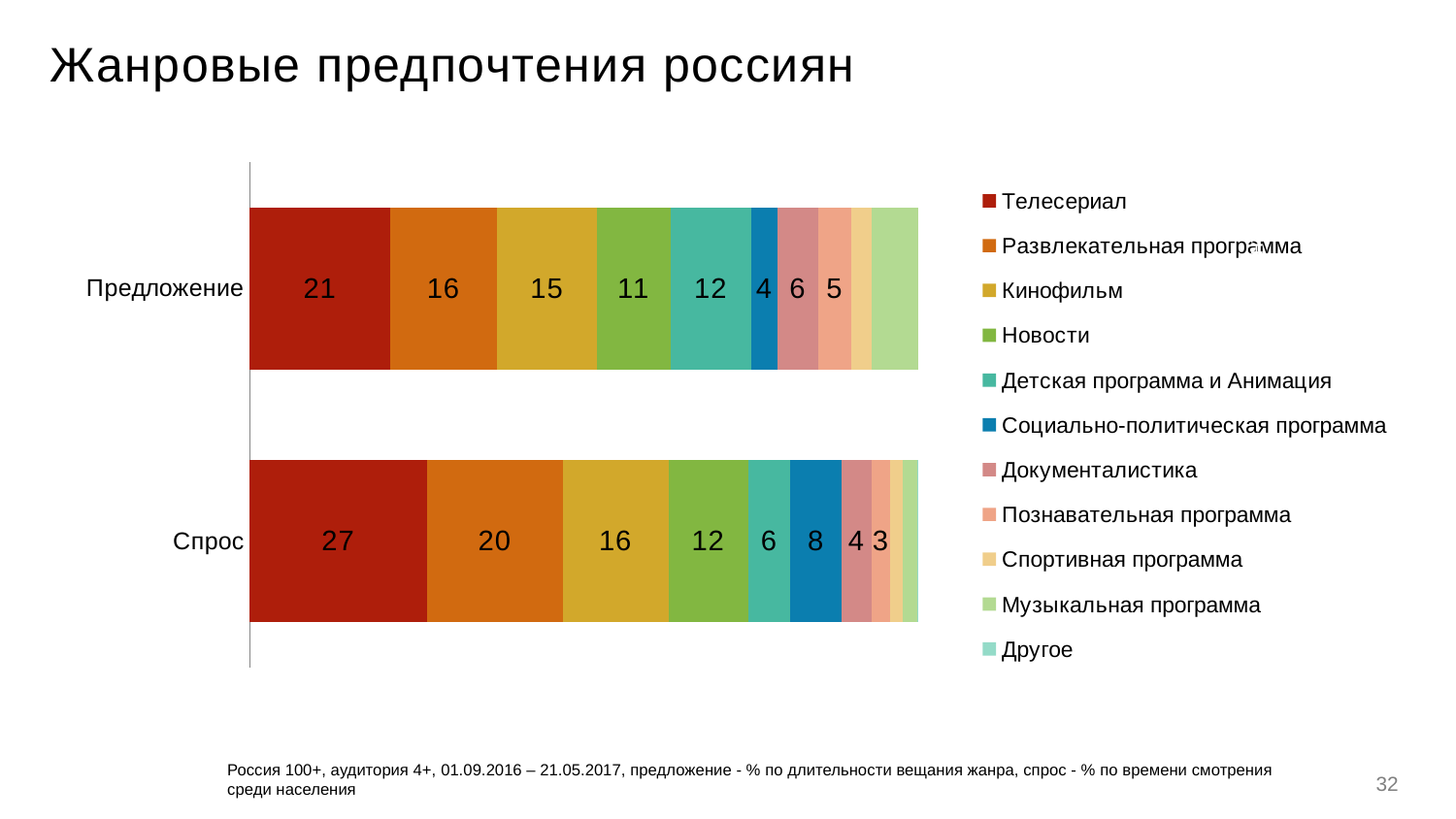

# Жанровые предпочтения россиян

### Chart

| Category | Телесериал | Развлекательная программа | Кинофильм | Новости | Детская программа и Анимация | Социально-политическая программа | Документалистика | Познавательная программа | Спортивная программа | Музыкальная программа | Другое |
|---|---|---|---|---|---|---|---|---|---|---|---|
| Спрос | 26.5 | 20.36 | 15.8 | 11.89 | 6.35 | 7.659999999999999 | 4.43 | 2.85 | 1.92 | 2.13 | 0.1 |
| Предложение | 21.0 | 16.0 | 15.0 | 11.0 | 12.0 | 4.0 | 6.0 | 5.0 | 3.0 | 8.0 | 0.0 |
Документ.
Спорт
Музыкальные
Россия 100+, аудитория 4+, 01.09.2016 – 21.05.2017, предложение - % по длительности вещания жанра, спрос - % по времени смотрения среди населения
32